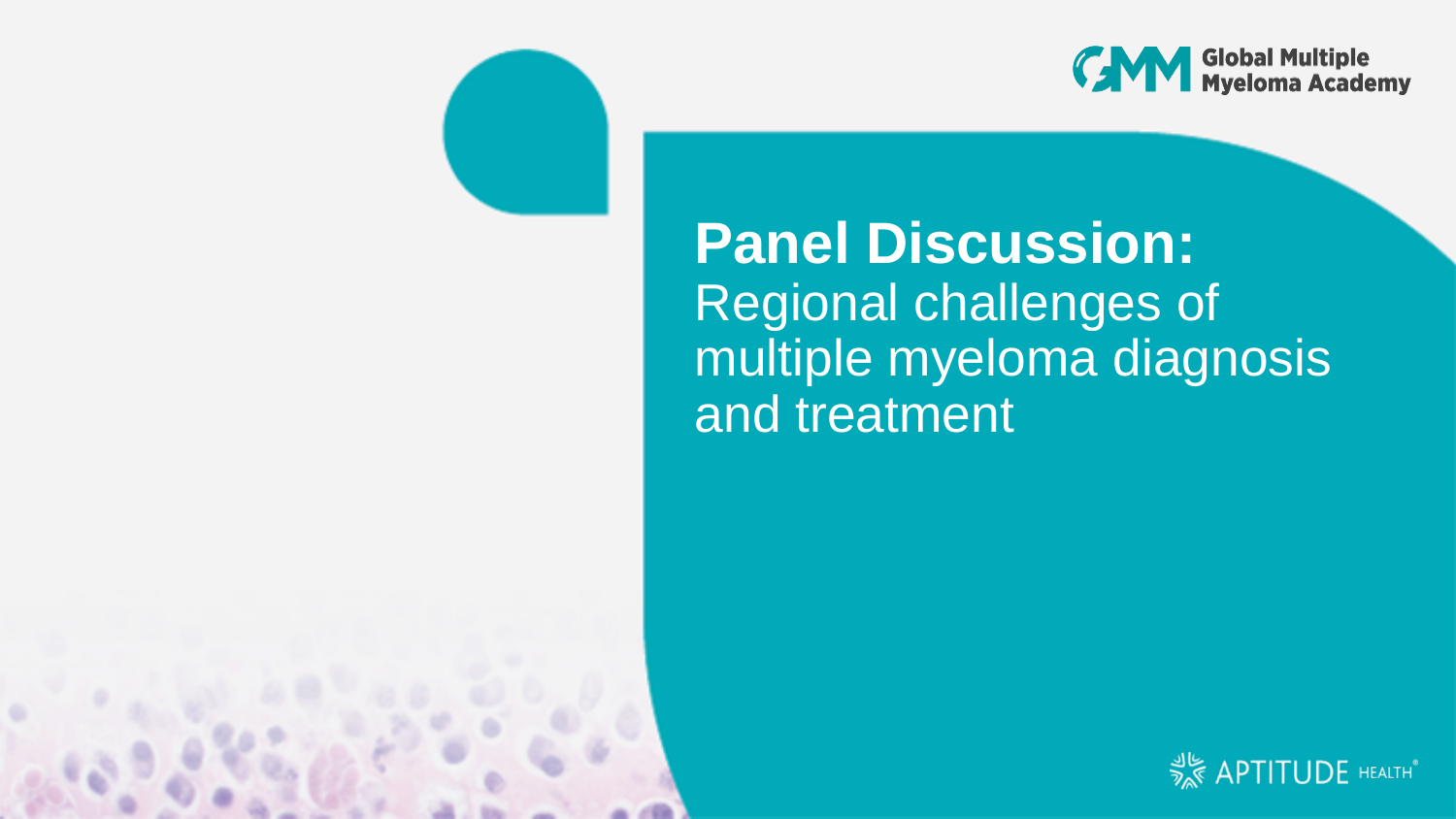

# Panel Discussion: Regional challenges of multiple myeloma diagnosis and treatment